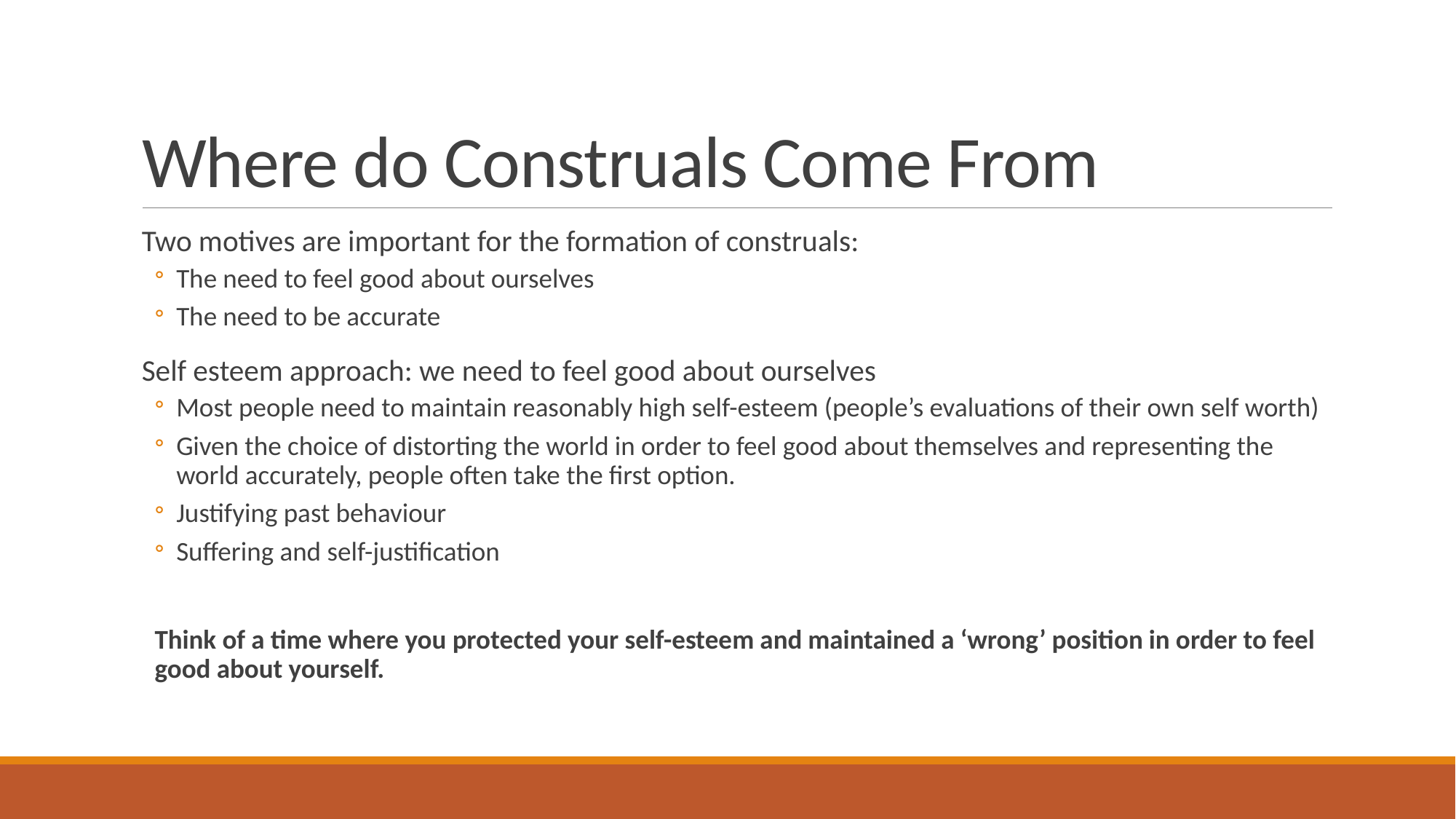

# Where do Construals Come From
Two motives are important for the formation of construals:
The need to feel good about ourselves
The need to be accurate
Self esteem approach: we need to feel good about ourselves
Most people need to maintain reasonably high self-esteem (people’s evaluations of their own self worth)
Given the choice of distorting the world in order to feel good about themselves and representing the world accurately, people often take the first option.
Justifying past behaviour
Suffering and self-justification

Think of a time where you protected your self-esteem and maintained a ‘wrong’ position in order to feel good about yourself.